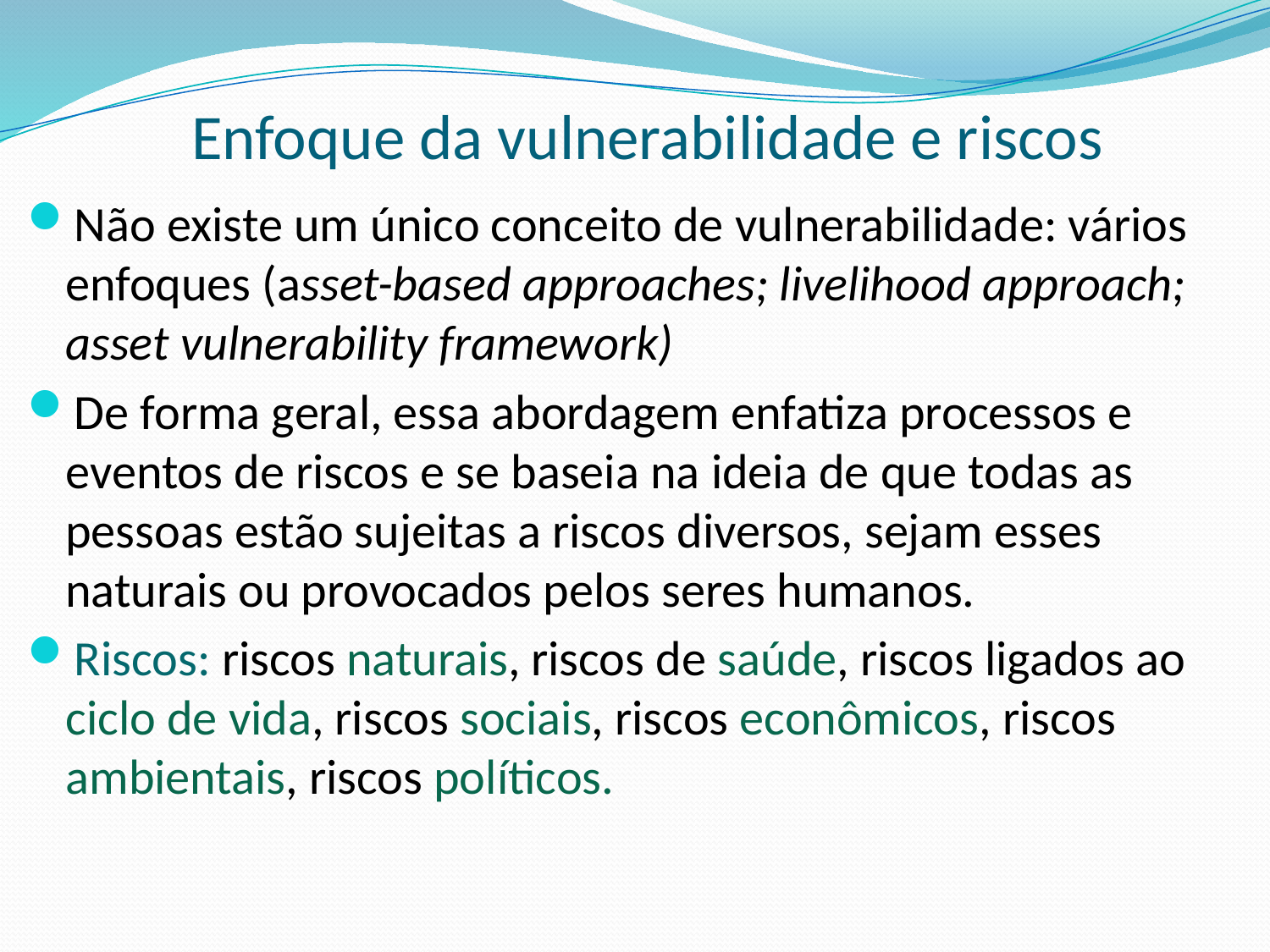

# Enfoque da vulnerabilidade e riscos
Não existe um único conceito de vulnerabilidade: vários enfoques (asset-based approaches; livelihood approach; asset vulnerability framework)
De forma geral, essa abordagem enfatiza processos e eventos de riscos e se baseia na ideia de que todas as pessoas estão sujeitas a riscos diversos, sejam esses naturais ou provocados pelos seres humanos.
Riscos: riscos naturais, riscos de saúde, riscos ligados ao ciclo de vida, riscos sociais, riscos econômicos, riscos ambientais, riscos políticos.